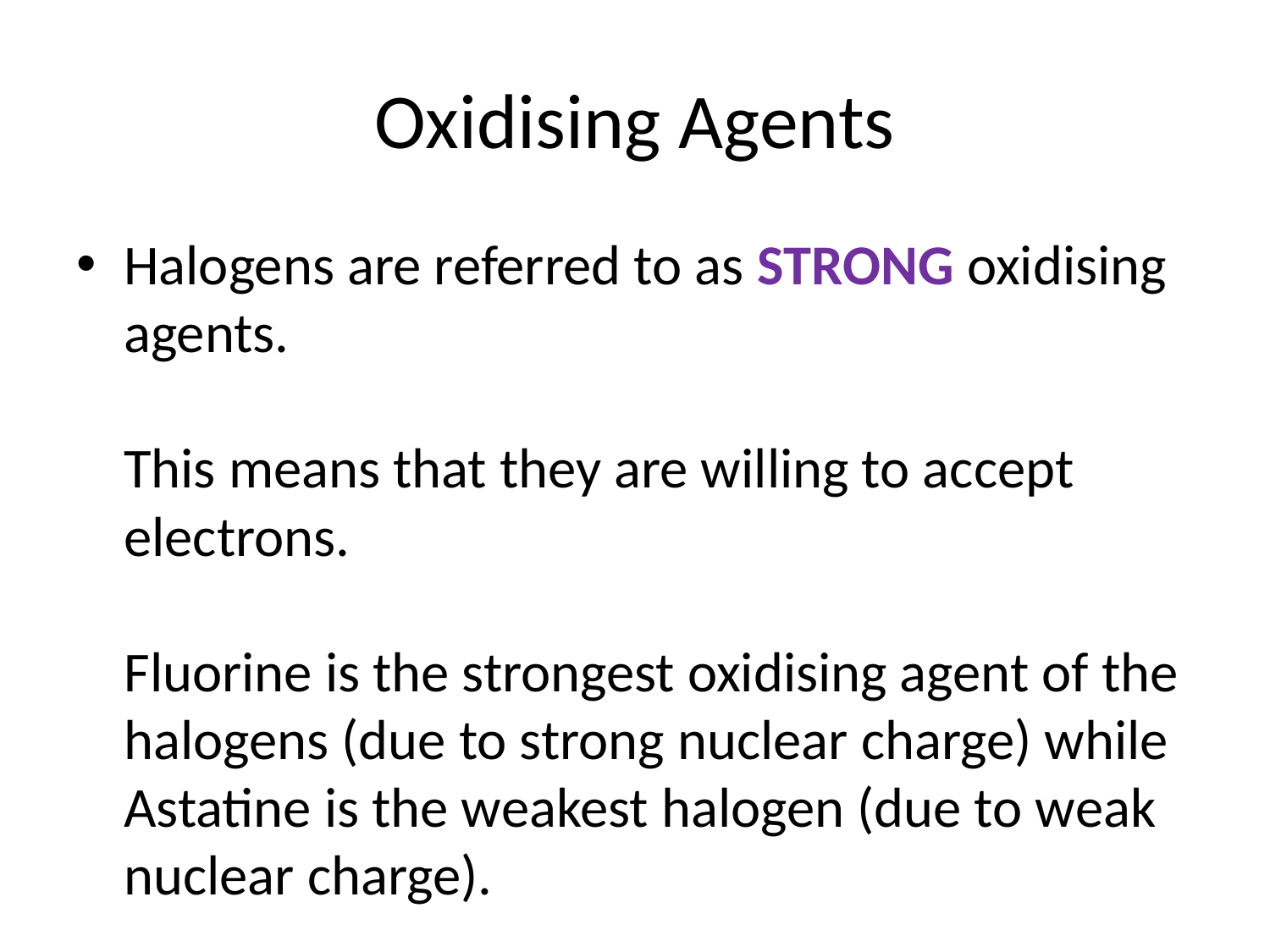

# Oxidising Agents
Halogens are referred to as STRONG oxidising agents.
This means that they are willing to accept electrons.
Fluorine is the strongest oxidising agent of the halogens (due to strong nuclear charge) while Astatine is the weakest halogen (due to weak nuclear charge).